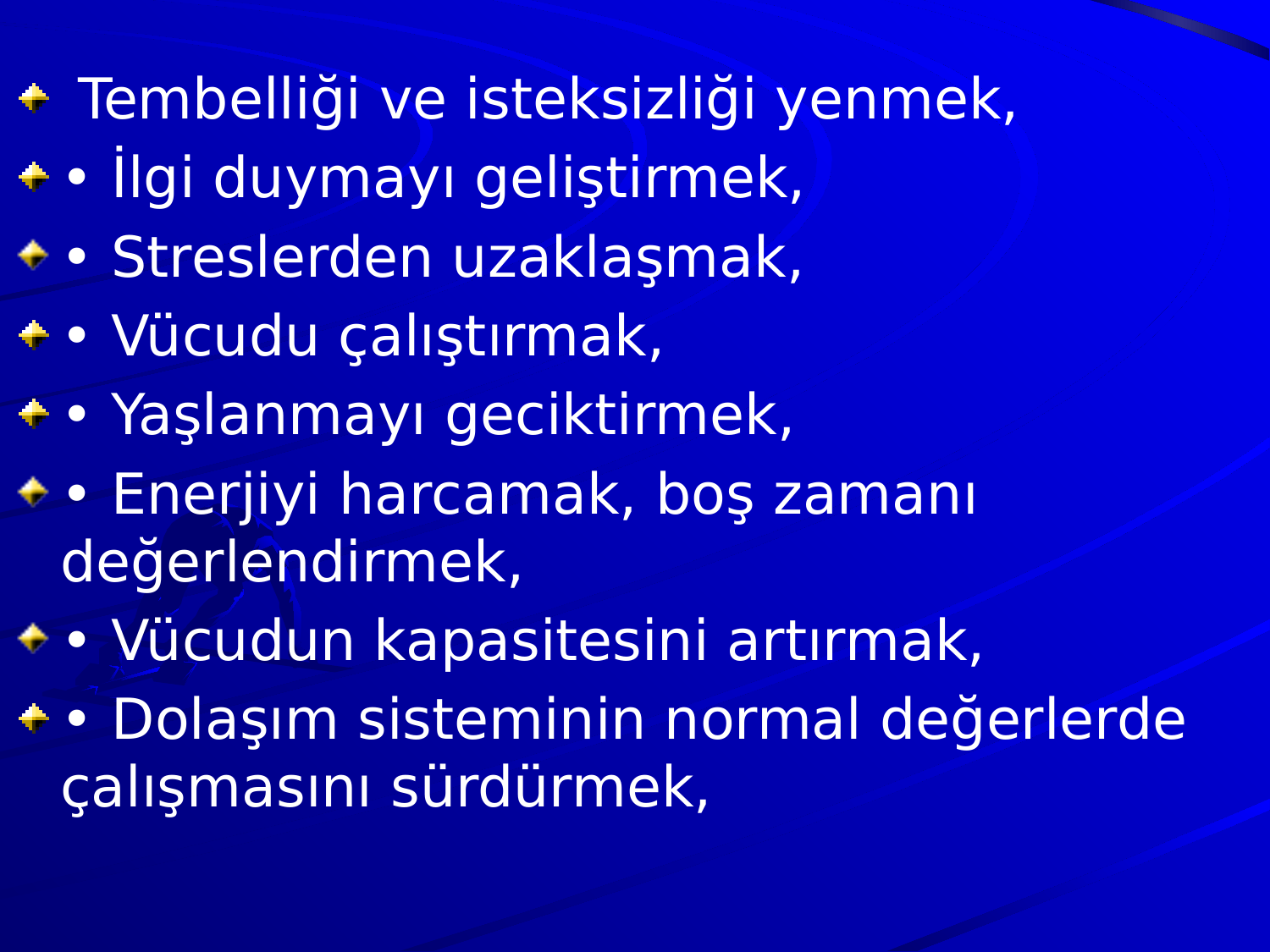

Tembelliği ve isteksizliği yenmek,
• İlgi duymayı geliştirmek,
• Streslerden uzaklaşmak,
• Vücudu çalıştırmak,
• Yaşlanmayı geciktirmek,
• Enerjiyi harcamak, boş zamanı değerlendirmek,
• Vücudun kapasitesini artırmak,
• Dolaşım sisteminin normal değerlerde çalışmasını sürdürmek,